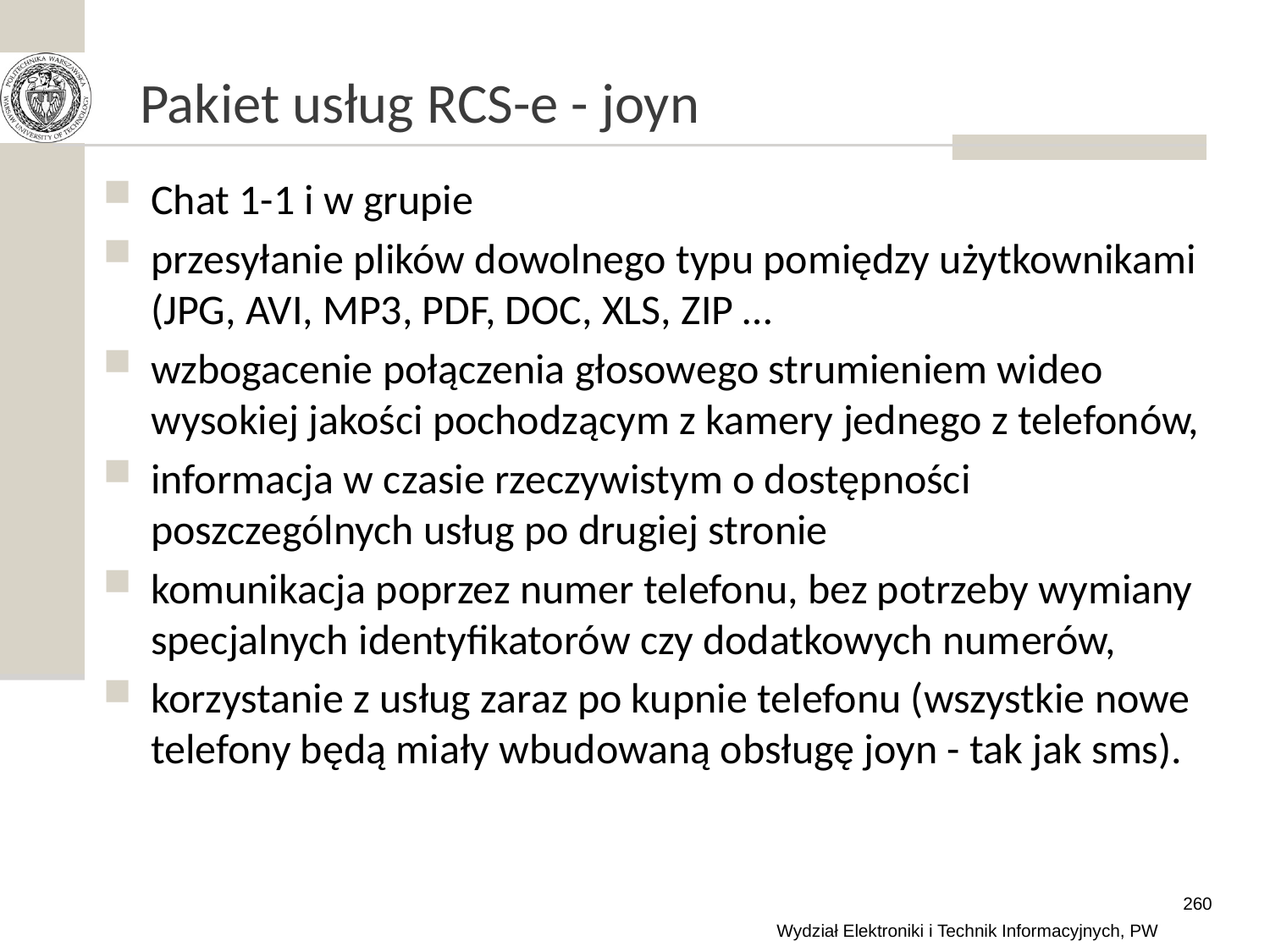

# Pakiet usług RCS-e - joyn
Chat 1-1 i w grupie
przesyłanie plików dowolnego typu pomiędzy użytkownikami (JPG, AVI, MP3, PDF, DOC, XLS, ZIP …
wzbogacenie połączenia głosowego strumieniem wideo wysokiej jakości pochodzącym z kamery jednego z telefonów,
informacja w czasie rzeczywistym o dostępności poszczególnych usług po drugiej stronie
komunikacja poprzez numer telefonu, bez potrzeby wymiany specjalnych identyfikatorów czy dodatkowych numerów,
korzystanie z usług zaraz po kupnie telefonu (wszystkie nowe telefony będą miały wbudowaną obsługę joyn - tak jak sms).
260
Wydział Elektroniki i Technik Informacyjnych, PW